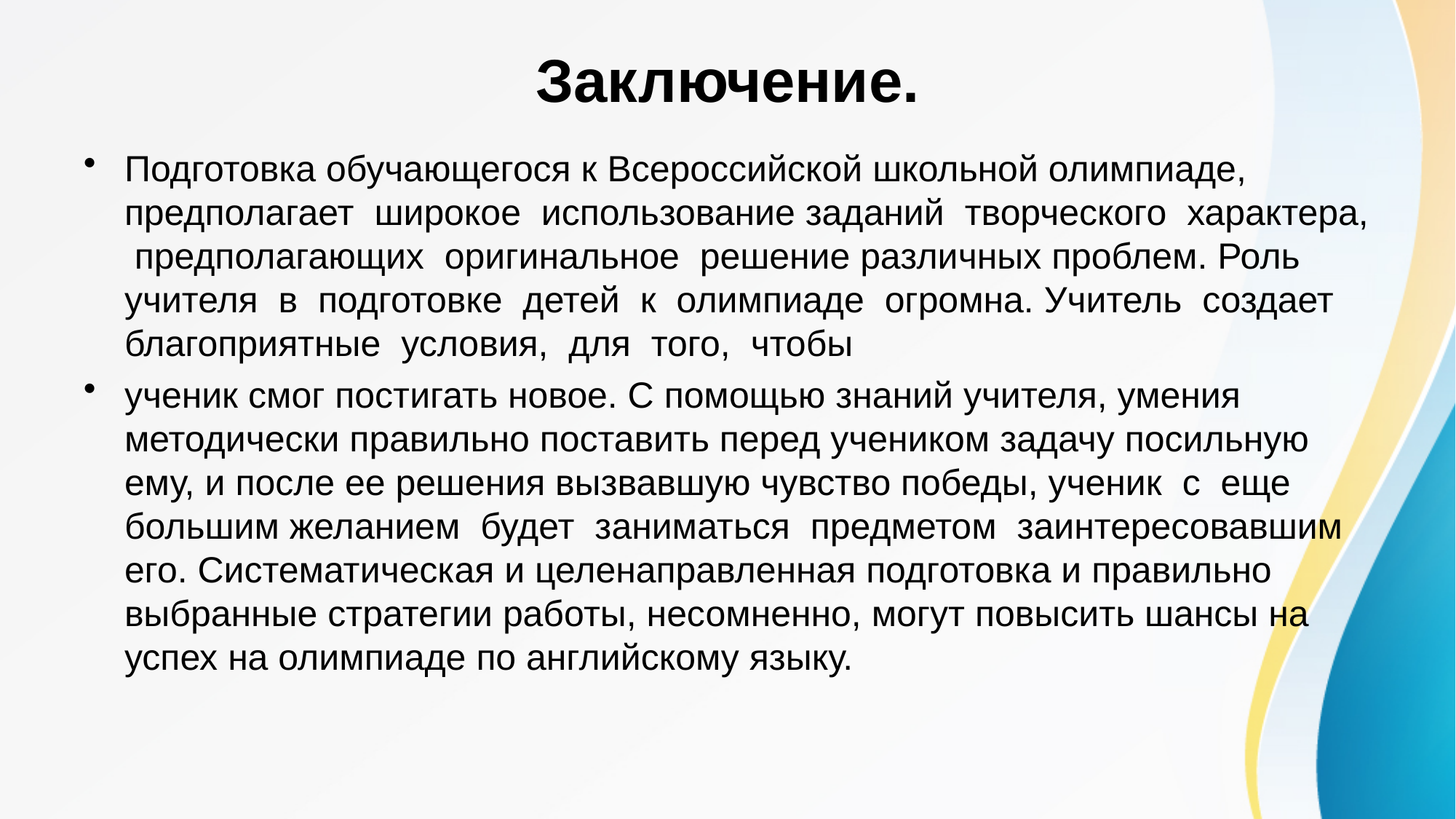

# Заключение.
Подготовка обучающегося к Всероссийской школьной олимпиаде, предполагает  широкое  использование заданий  творческого  характера,  предполагающих  оригинальное  решение различных проблем. Роль  учителя  в  подготовке  детей  к  олимпиаде  огромна. Учитель  создает  благоприятные  условия,  для  того,  чтобы
ученик смог постигать новое. С помощью знаний учителя, умения методически правильно поставить перед учеником задачу посильную ему, и после ее решения вызвавшую чувство победы, ученик  с  еще большим желанием  будет  заниматься  предметом  заинтересовавшим его. Систематическая и целенаправленная подготовка и правильно выбранные стратегии работы, несомненно, могут повысить шансы на успех на олимпиаде по английскому языку.